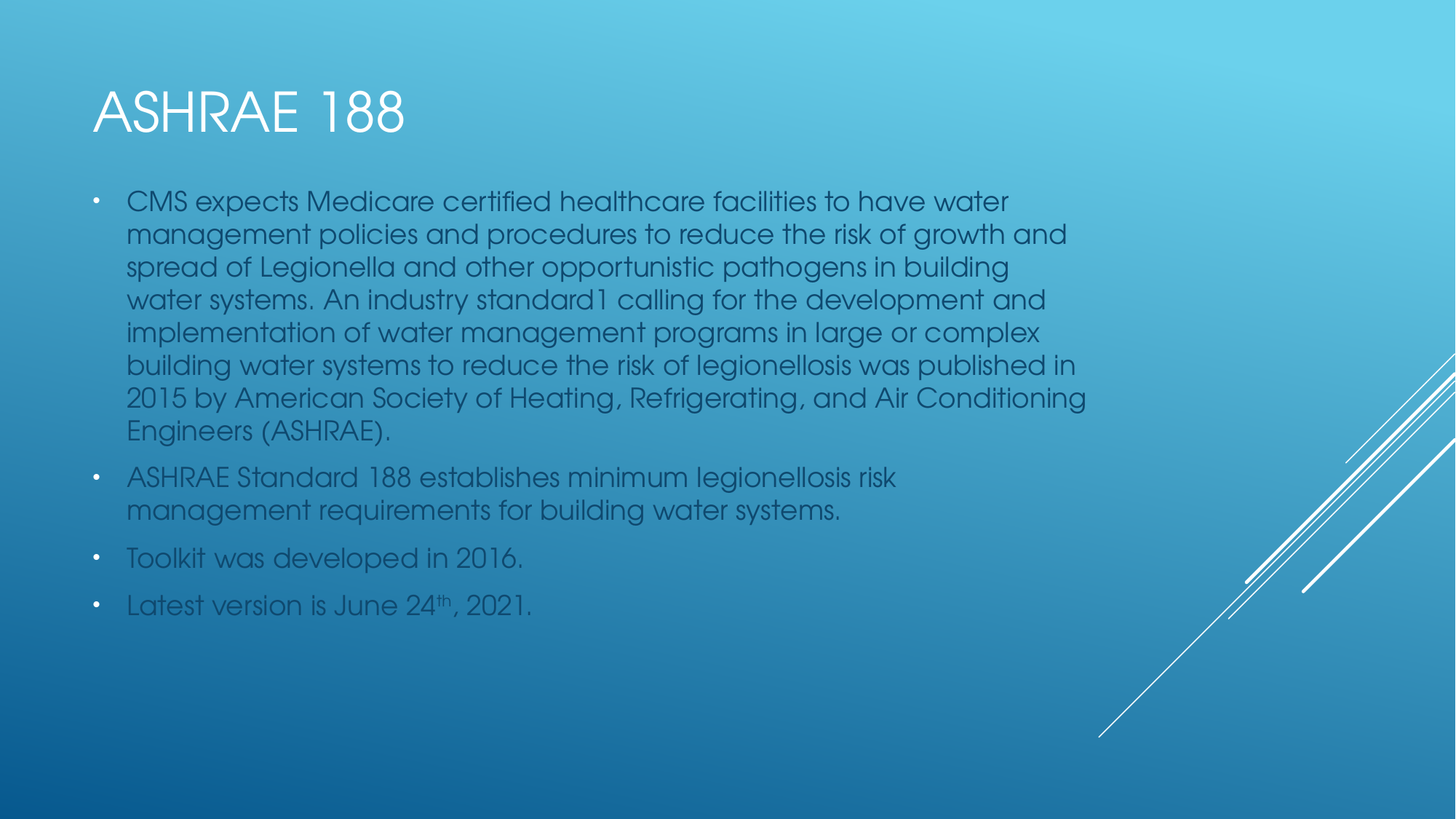

# ASHRAE 188
CMS expects Medicare certified healthcare facilities to have water management policies and procedures to reduce the risk of growth and spread of Legionella and other opportunistic pathogens in building water systems. An industry standard1 calling for the development and implementation of water management programs in large or complex building water systems to reduce the risk of legionellosis was published in 2015 by American Society of Heating, Refrigerating, and Air Conditioning Engineers (ASHRAE).
ASHRAE Standard 188 establishes minimum legionellosis risk management requirements for building water systems.
Toolkit was developed in 2016.
Latest version is June 24th, 2021.